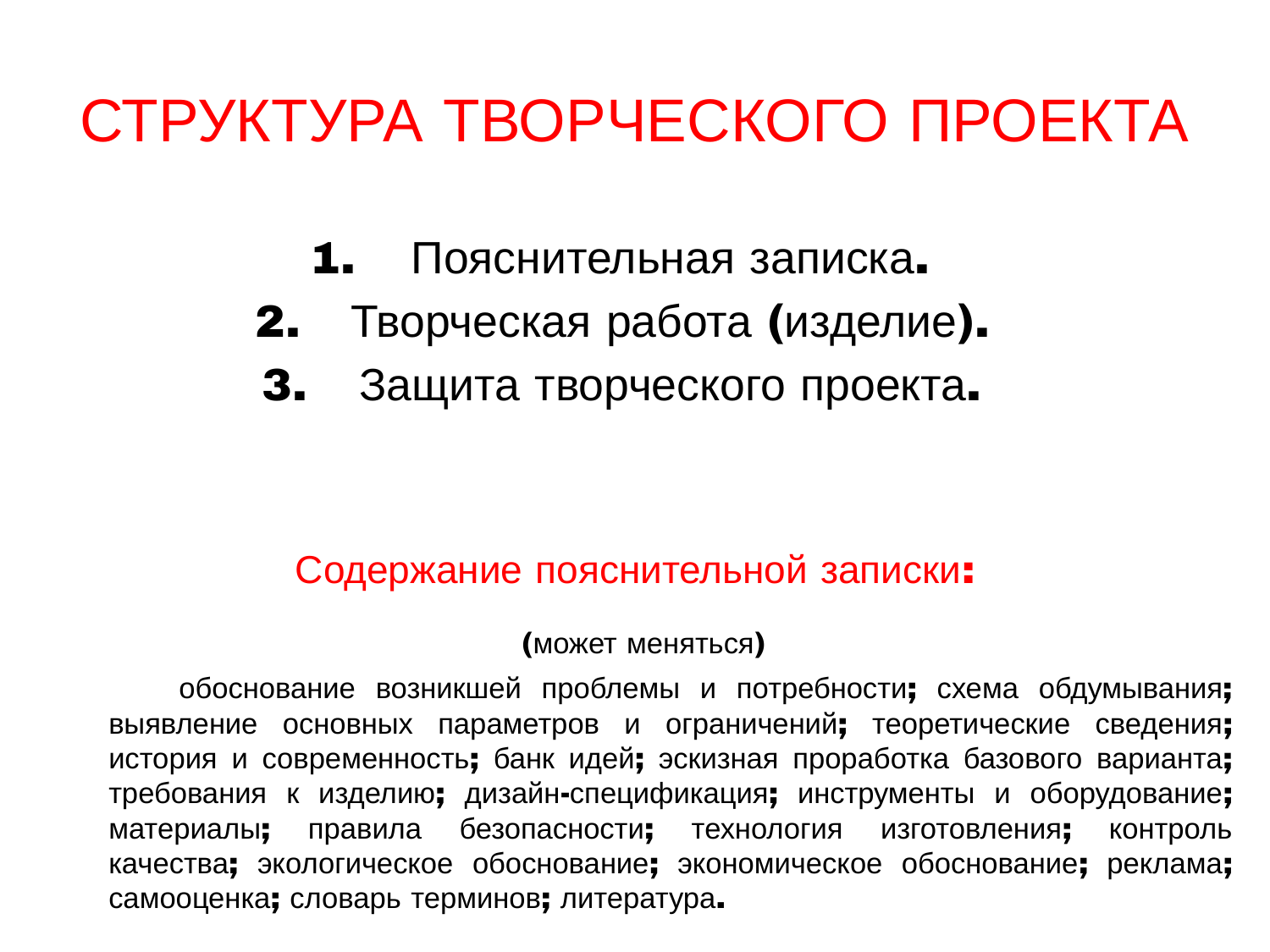

# СТРУКТУРА ТВОРЧЕСКОГО ПРОЕКТА
Пояснительная записка.
Творческая работа (изделие).
Защита творческого проекта.

Содержание пояснительной записки:
 (может меняться)
       обоснование возникшей проблемы и потребности; схема обдумывания; выявление основных параметров и ограничений; теоретические сведения; история и современность; банк идей; эскизная проработка базового варианта; требования к изделию; дизайн-спецификация; инструменты и оборудование; материалы; правила безопасности; технология изготовления; контроль качества; экологическое обоснование; экономическое обоснование; реклама; самооценка; словарь терминов; литература.